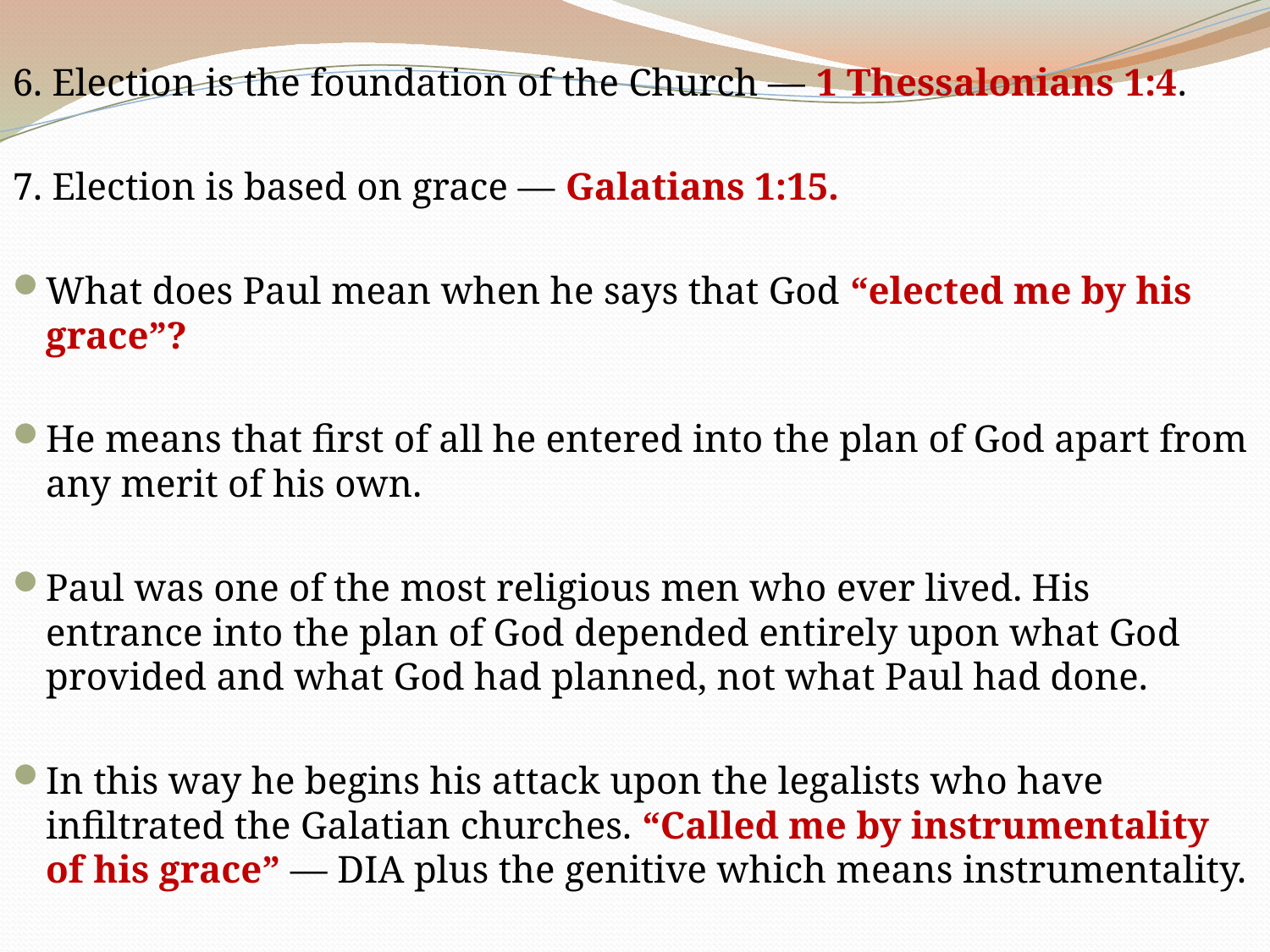

6. Election is the foundation of the Church — 1 Thessalonians 1:4.

7. Election is based on grace — Galatians 1:15.

What does Paul mean when he says that God “elected me by his grace”?

He means that first of all he entered into the plan of God apart from any merit of his own.

Paul was one of the most religious men who ever lived. His entrance into the plan of God depended entirely upon what God provided and what God had planned, not what Paul had done.

In this way he begins his attack upon the legalists who have infiltrated the Galatian churches. “Called me by instrumentality of his grace” — DIA plus the genitive which means instrumentality.